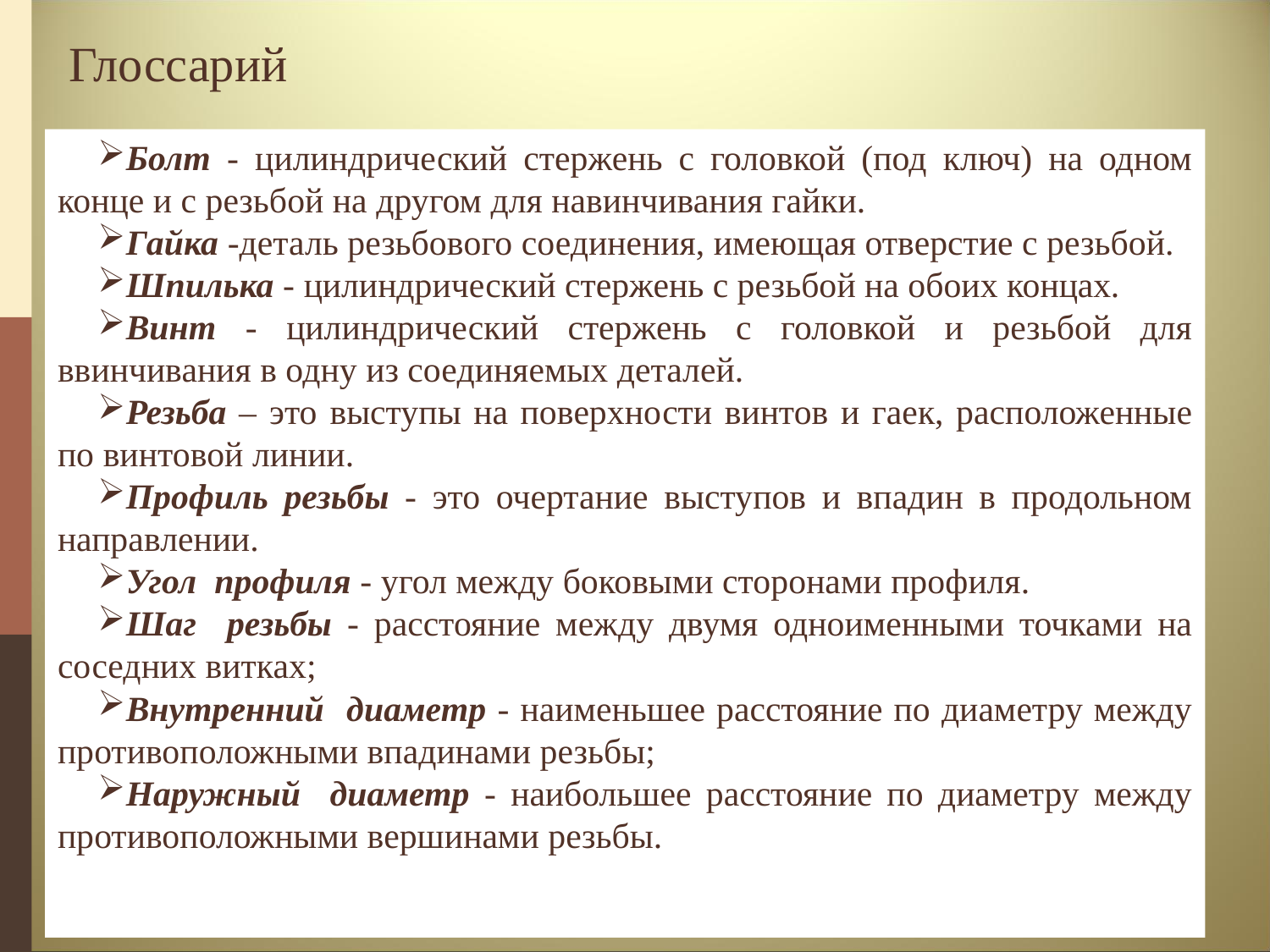

Глоссарий
Болт - цилиндрический стержень с головкой (под ключ) на одном конце и с резьбой на другом для навинчивания гайки.
Гайка -деталь резьбового соединения, имеющая отверстие с резьбой.
Шпилька - цилиндрический стержень с резьбой на обоих концах.
Винт - цилиндрический стержень с головкой и резьбой для ввинчивания в одну из соединяемых деталей.
Резьба – это выступы на поверхности винтов и гаек, расположенные по винтовой линии.
Профиль резьбы - это очертание выступов и впадин в продольном направлении.
Угол  профиля - угол между боковыми сторонами профиля.
Шаг  резьбы - расстояние между двумя одноименными точками на соседних витках;
Внутренний  диаметр - наименьшее расстояние по диаметру между противоположными впадинами резьбы;
Наружный  диаметр - наибольшее расстояние по диаметру между противоположными вершинами резьбы.